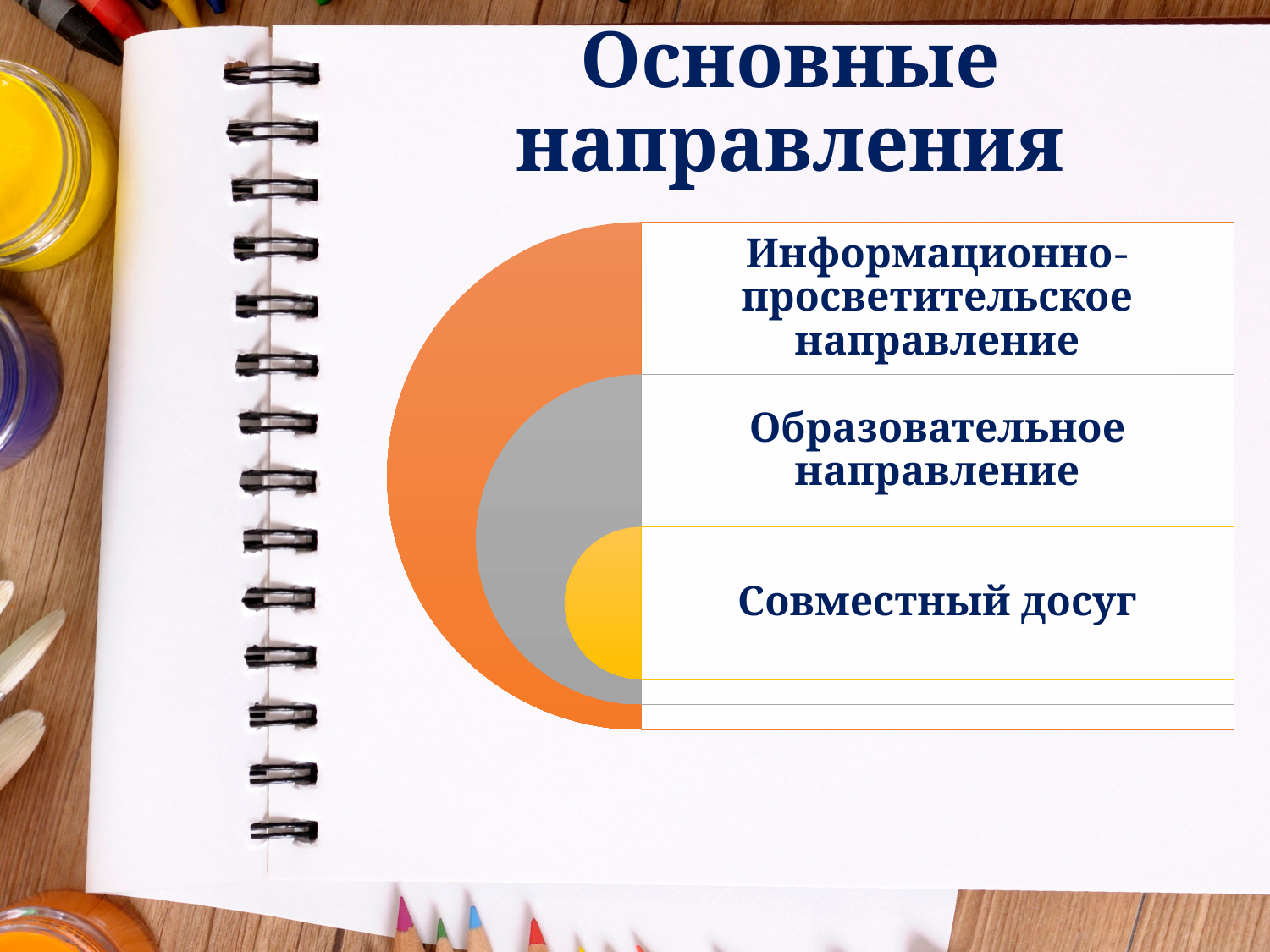

# Основные направления
Информационно-просветительское направление
Образовательное направление
Совместный досуг